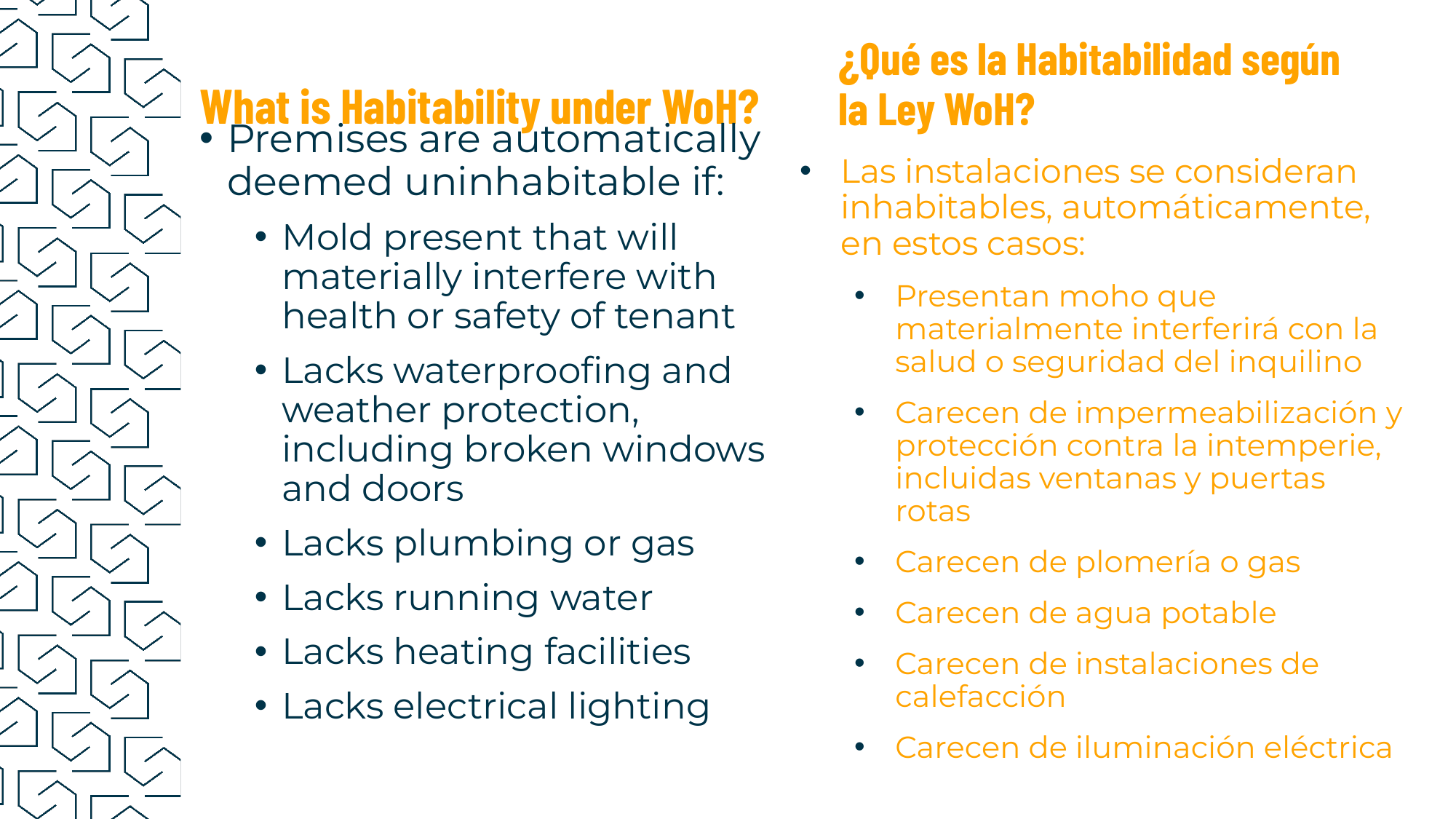

¿Qué es la Habitabilidad según la Ley WoH?
What is Habitability under WoH?
Premises are automatically deemed uninhabitable if:
Mold present that will materially interfere with health or safety of tenant
Lacks waterproofing and weather protection, including broken windows and doors
Lacks plumbing or gas
Lacks running water
Lacks heating facilities
Lacks electrical lighting

Las instalaciones se consideran inhabitables, automáticamente, en estos casos:
Presentan moho que materialmente interferirá con la salud o seguridad del inquilino
Carecen de impermeabilización y protección contra la intemperie, incluidas ventanas y puertas rotas
Carecen de plomería o gas
Carecen de agua potable
Carecen de instalaciones de calefacción
Carecen de iluminación eléctrica